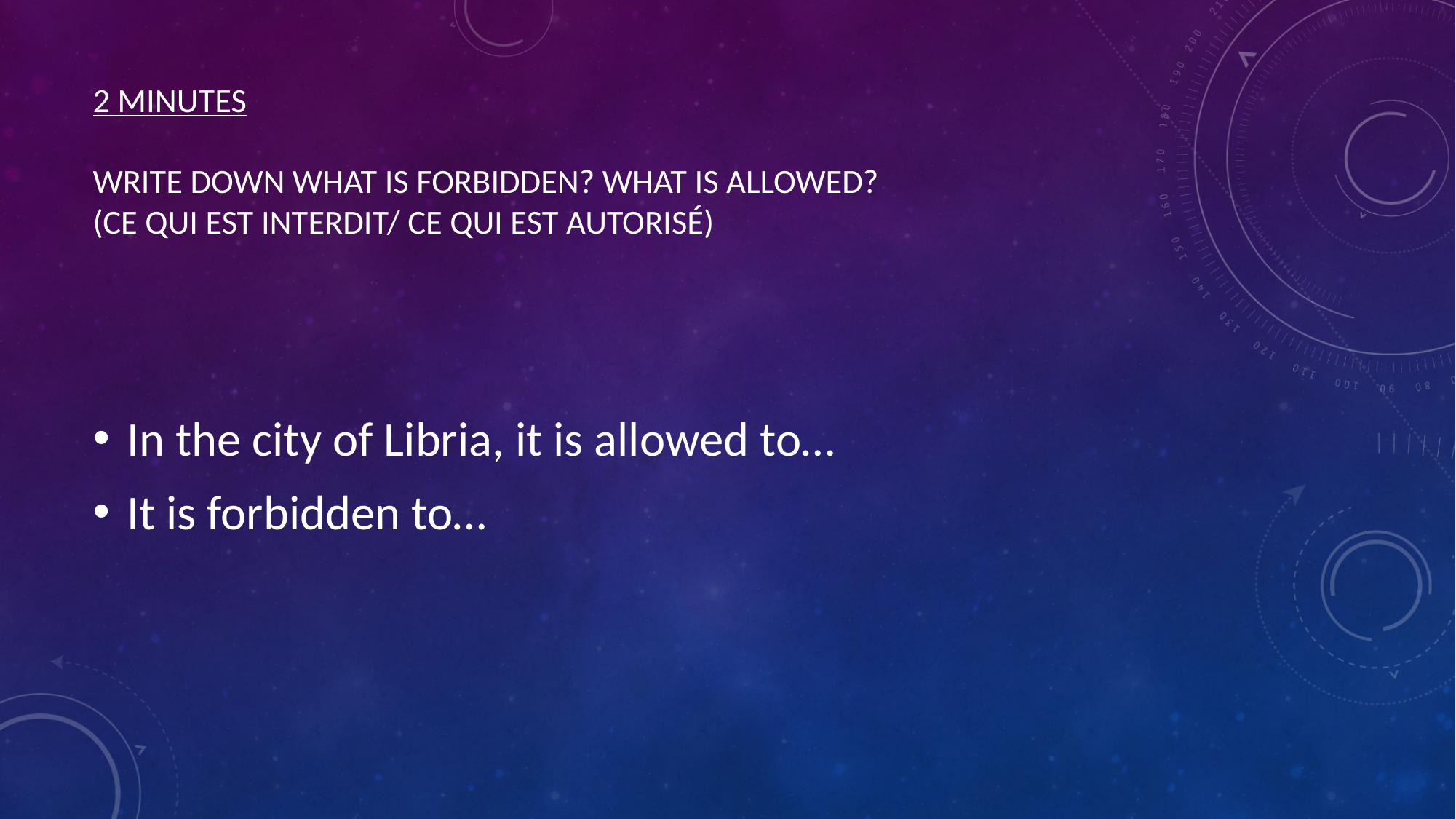

# 2 minutes write down What is forbidden? What is allowed? (ce qui est interdit/ Ce qui est autorisé)
In the city of Libria, it is allowed to…
It is forbidden to…